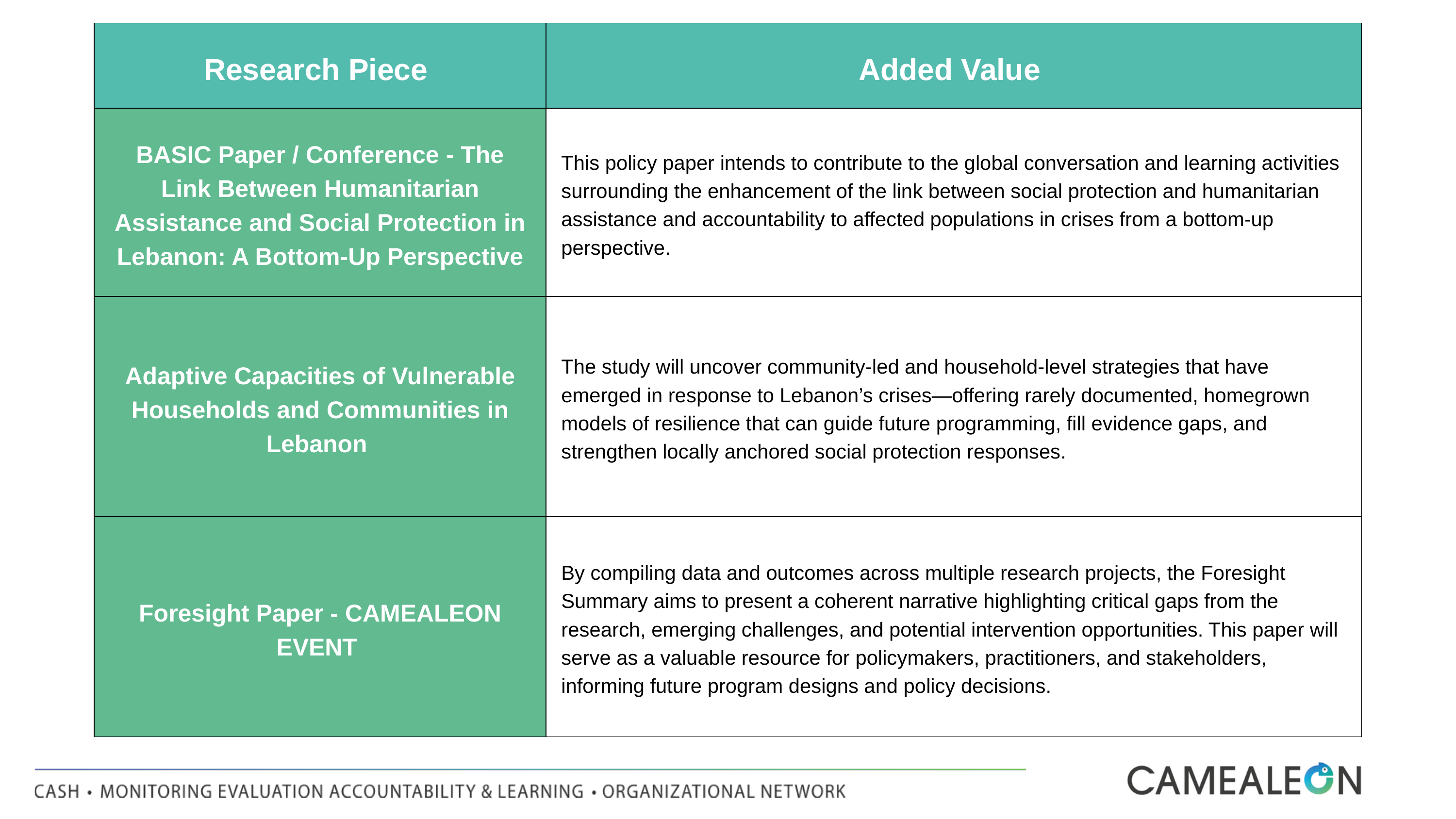

| Research Piece | Added Value |
| --- | --- |
| BASIC Paper / Conference - The Link Between Humanitarian Assistance and Social Protection in Lebanon: A Bottom-Up Perspective | This policy paper intends to contribute to the global conversation and learning activities surrounding the enhancement of the link between social protection and humanitarian assistance and accountability to affected populations in crises from a bottom-up perspective. |
| Adaptive Capacities of Vulnerable Households and Communities in Lebanon | The study will uncover community-led and household-level strategies that have emerged in response to Lebanon’s crises—offering rarely documented, homegrown models of resilience that can guide future programming, fill evidence gaps, and strengthen locally anchored social protection responses. |
| Foresight Paper - CAMEALEON EVENT | By compiling data and outcomes across multiple research projects, the Foresight Summary aims to present a coherent narrative highlighting critical gaps from the research, emerging challenges, and potential intervention opportunities. This paper will serve as a valuable resource for policymakers, practitioners, and stakeholders, informing future program designs and policy decisions. |